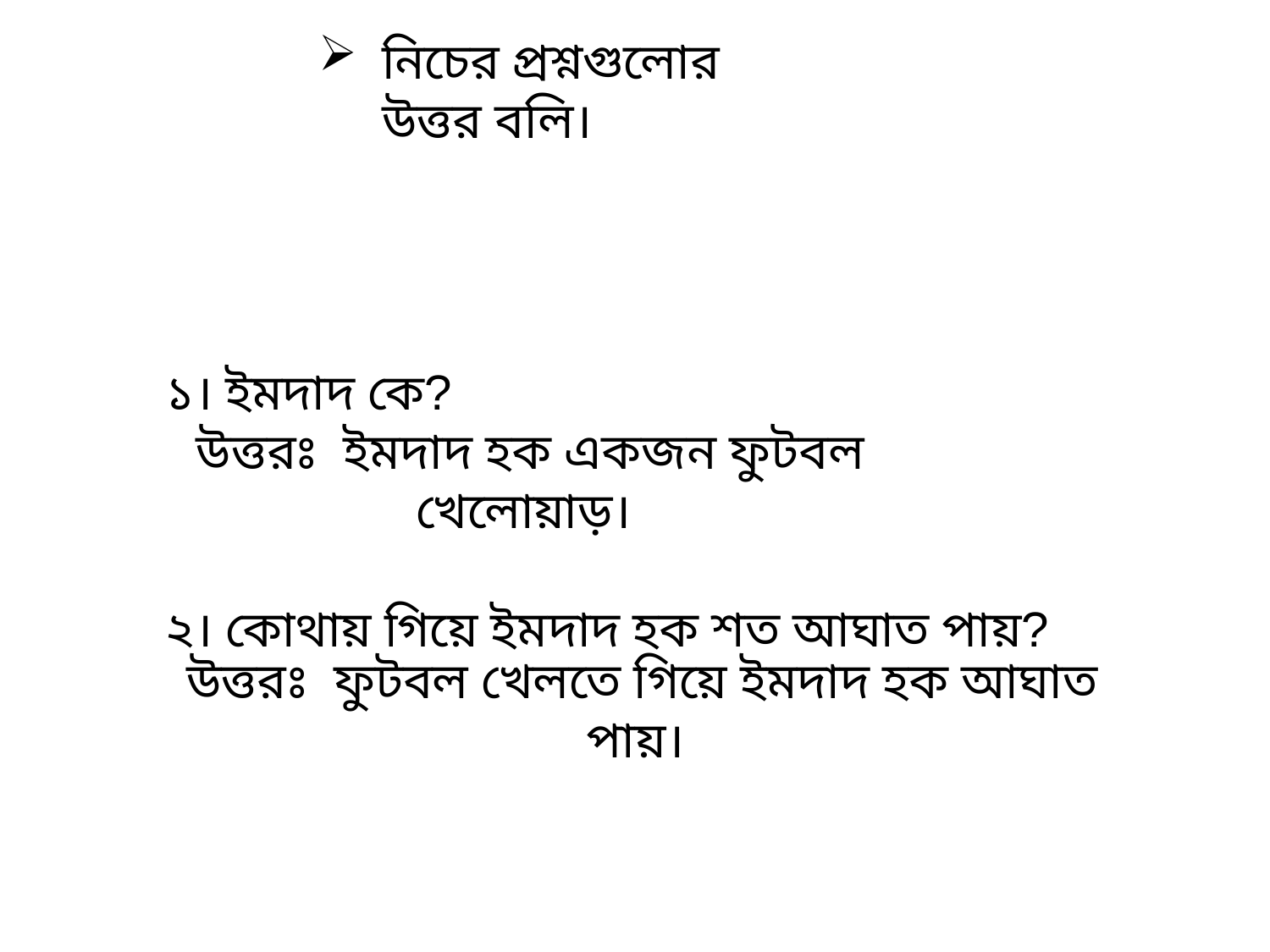

নিচের প্রশ্নগুলোর উত্তর বলি।

১। ইমদাদ কে?

২। কোথায় গিয়ে ইমদাদ হক শত আঘাত পায়?
উত্তরঃ  ইমদাদ হক একজন ফুটবল খেলোয়াড়।
উত্তরঃ  ফুটবল খেলতে গিয়ে ইমদাদ হক আঘাত পায়।